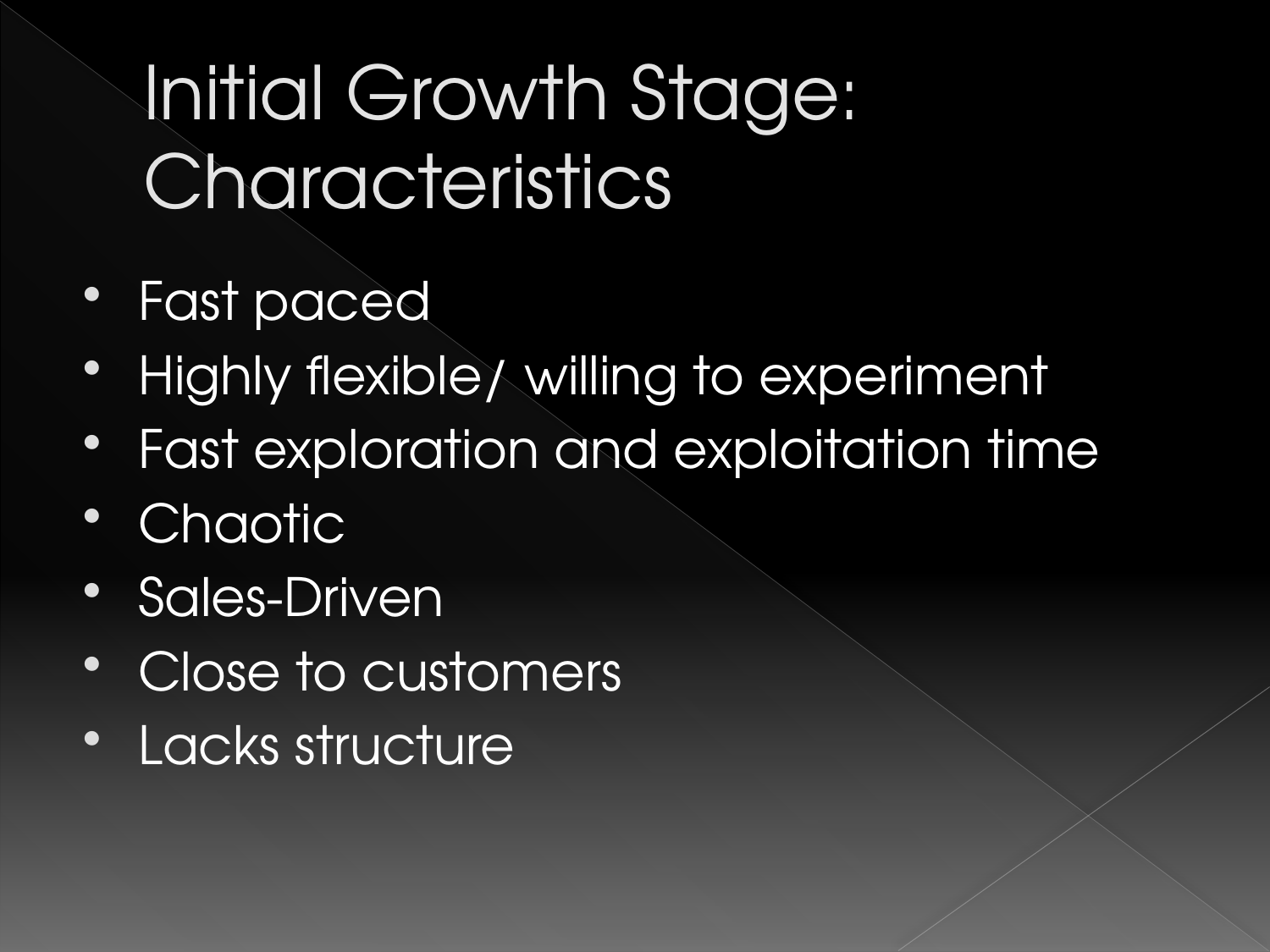

# Initial Growth Stage: Characteristics
Fast paced
Highly flexible/ willing to experiment
Fast exploration and exploitation time
Chaotic
Sales-Driven
Close to customers
Lacks structure